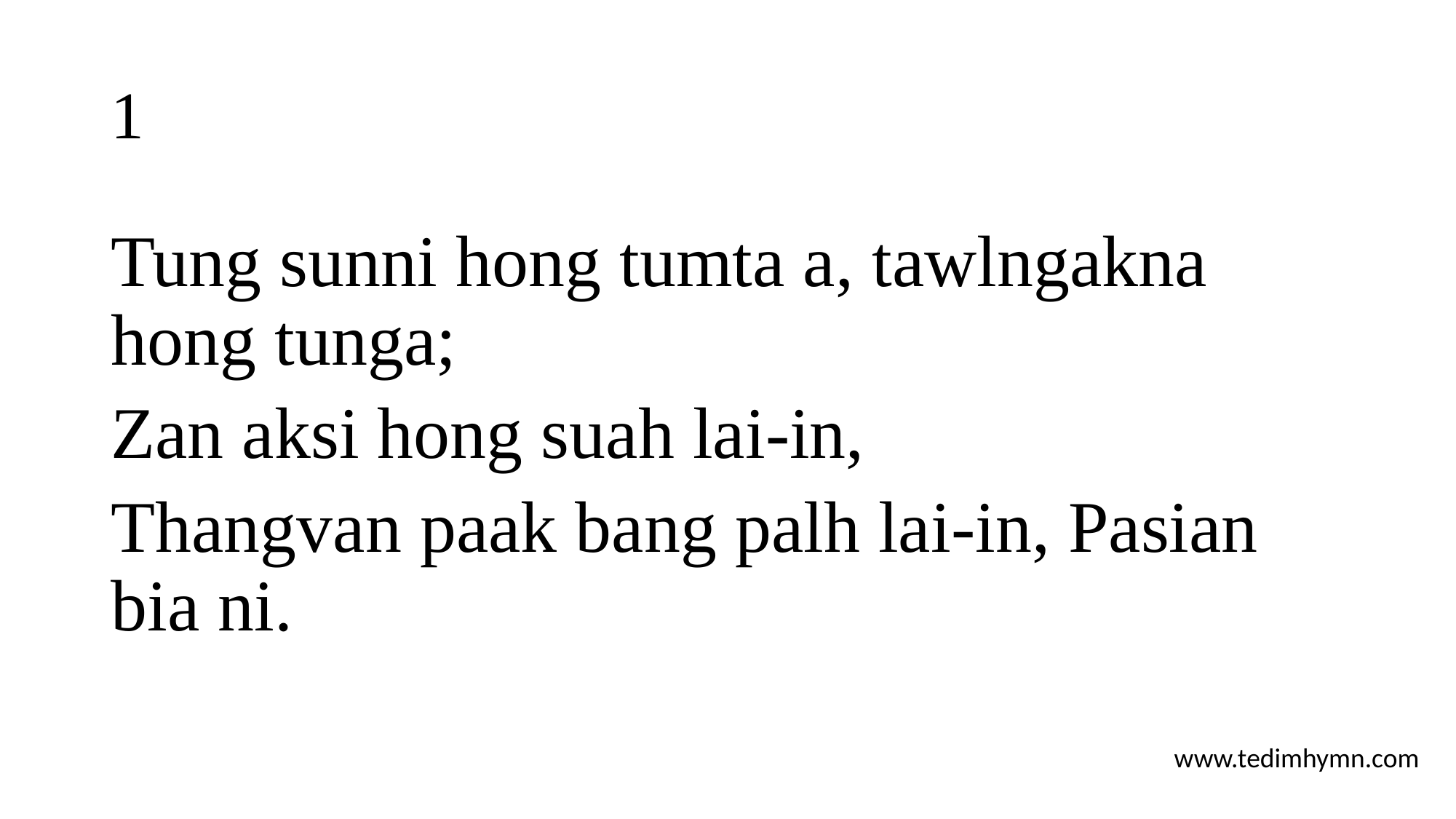

# 1
Tung sunni hong tumta a, tawlngakna hong tunga;
Zan aksi hong suah lai-in,
Thangvan paak bang palh lai-in, Pasian bia ni.

www.tedimhymn.com